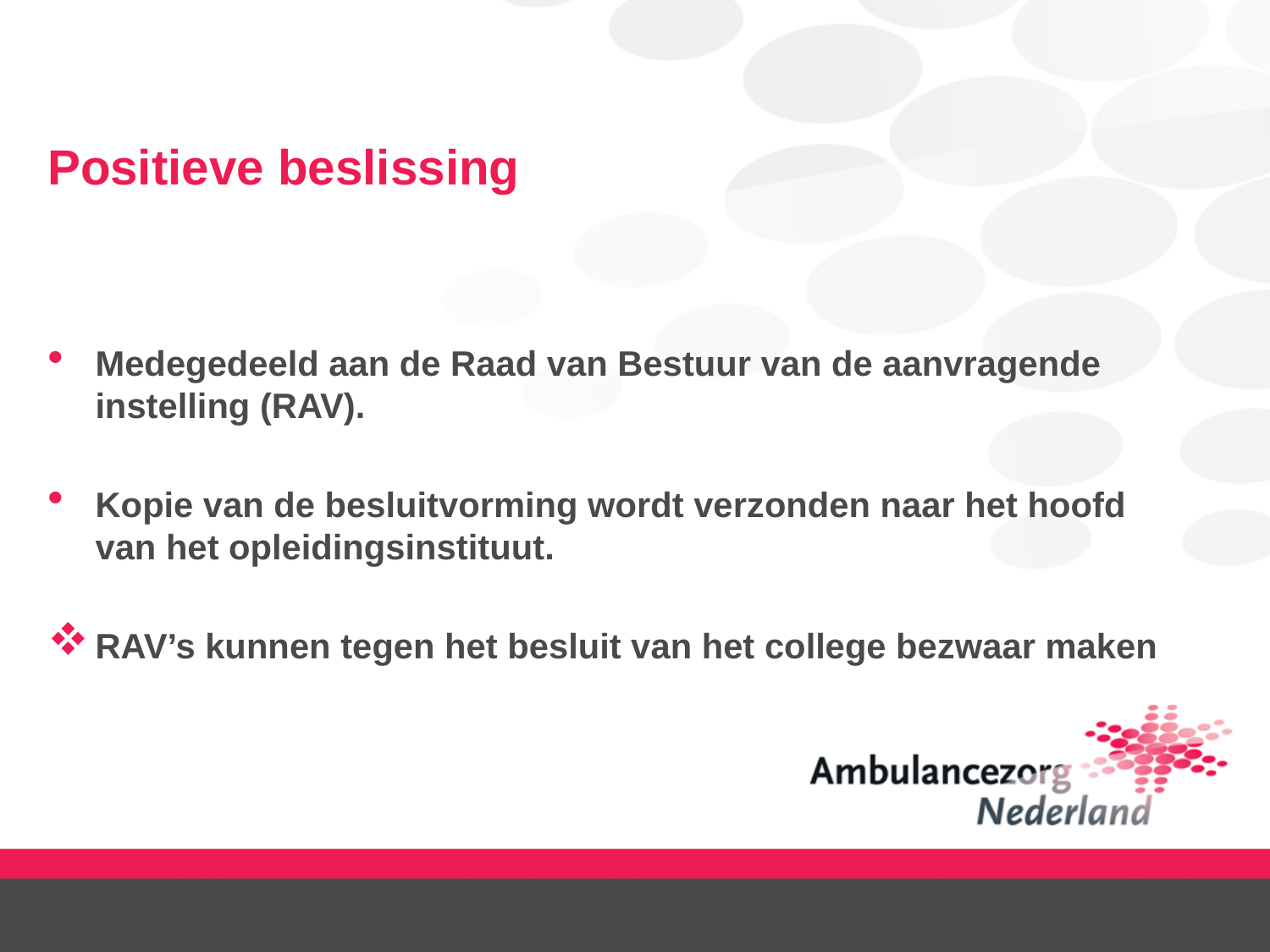

# Positieve beslissing

Medegedeeld aan de Raad van Bestuur van de aanvragende instelling (RAV).

Kopie van de besluitvorming wordt verzonden naar het hoofd van het opleidingsinstituut.

RAV’s kunnen tegen het besluit van het college bezwaar maken